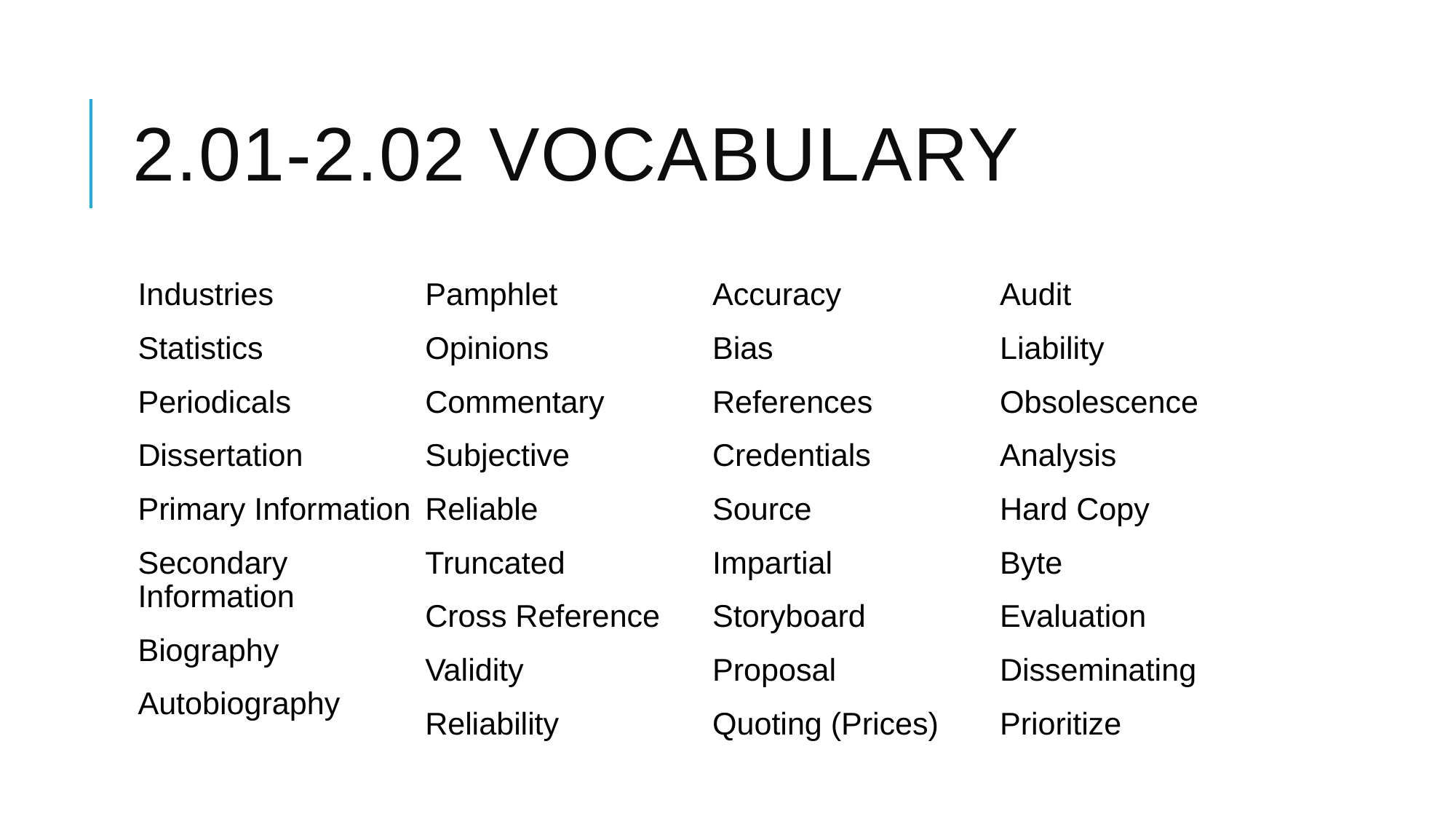

# 2.01-2.02 vocabulary
Industries
Statistics
Periodicals
Dissertation
Primary Information
Secondary Information
Biography
Autobiography
Pamphlet
Opinions
Commentary
Subjective
Reliable
Truncated
Cross Reference
Validity
Reliability
Accuracy
Bias
References
Credentials
Source
Impartial
Storyboard
Proposal
Quoting (Prices)
Audit
Liability
Obsolescence
Analysis
Hard Copy
Byte
Evaluation
Disseminating
Prioritize